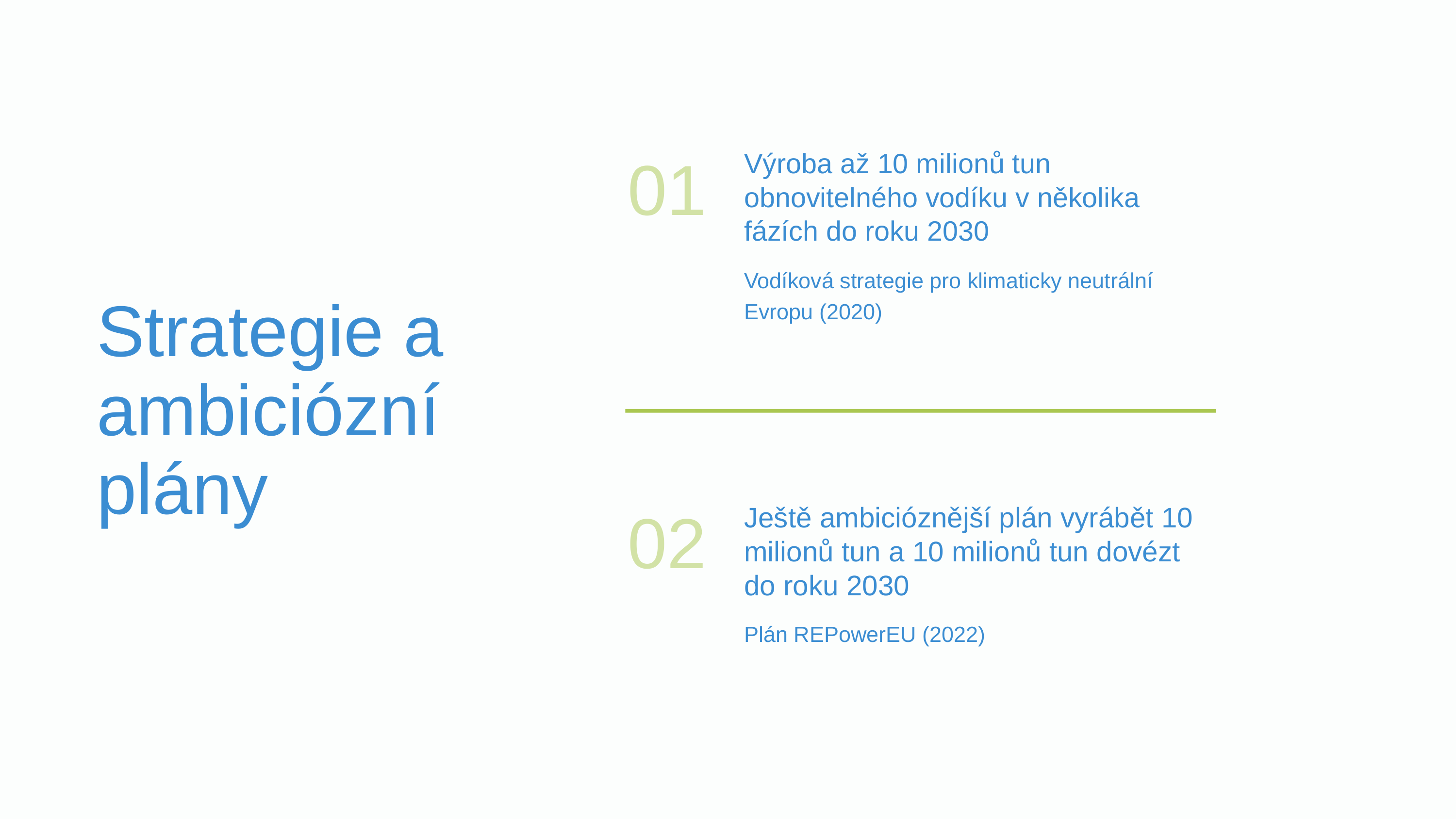

Výroba až 10 milionů tun obnovitelného vodíku v několika fázích do roku 2030
Vodíková strategie pro klimaticky neutrální Evropu (2020)
01
Strategie a ambiciózní plány

Ještě ambicióznější plán vyrábět 10 milionů tun a 10 milionů tun dovézt do roku 2030
Plán REPowerEU (2022)
02